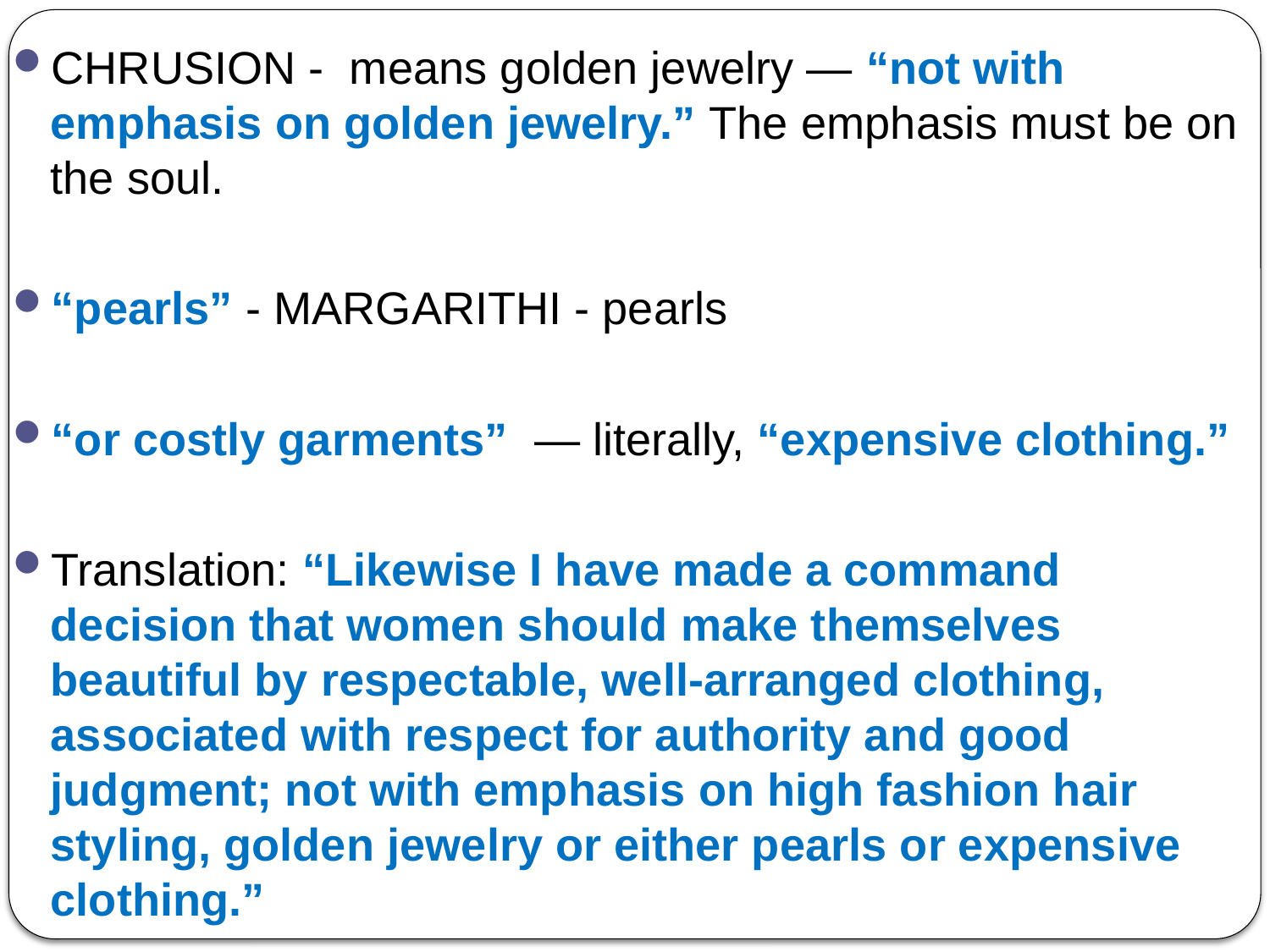

CHRUSION -  means golden jewelry — “not with emphasis on golden jewelry.” The emphasis must be on the soul.

“pearls” - MARGARITHI - pearls

“or costly garments”  — literally, “expensive clothing.”

Translation: “Likewise I have made a command decision that women should make themselves beautiful by respectable, well-arranged clothing, associated with respect for authority and good judgment; not with emphasis on high fashion hair styling, golden jewelry or either pearls or expensive clothing.”